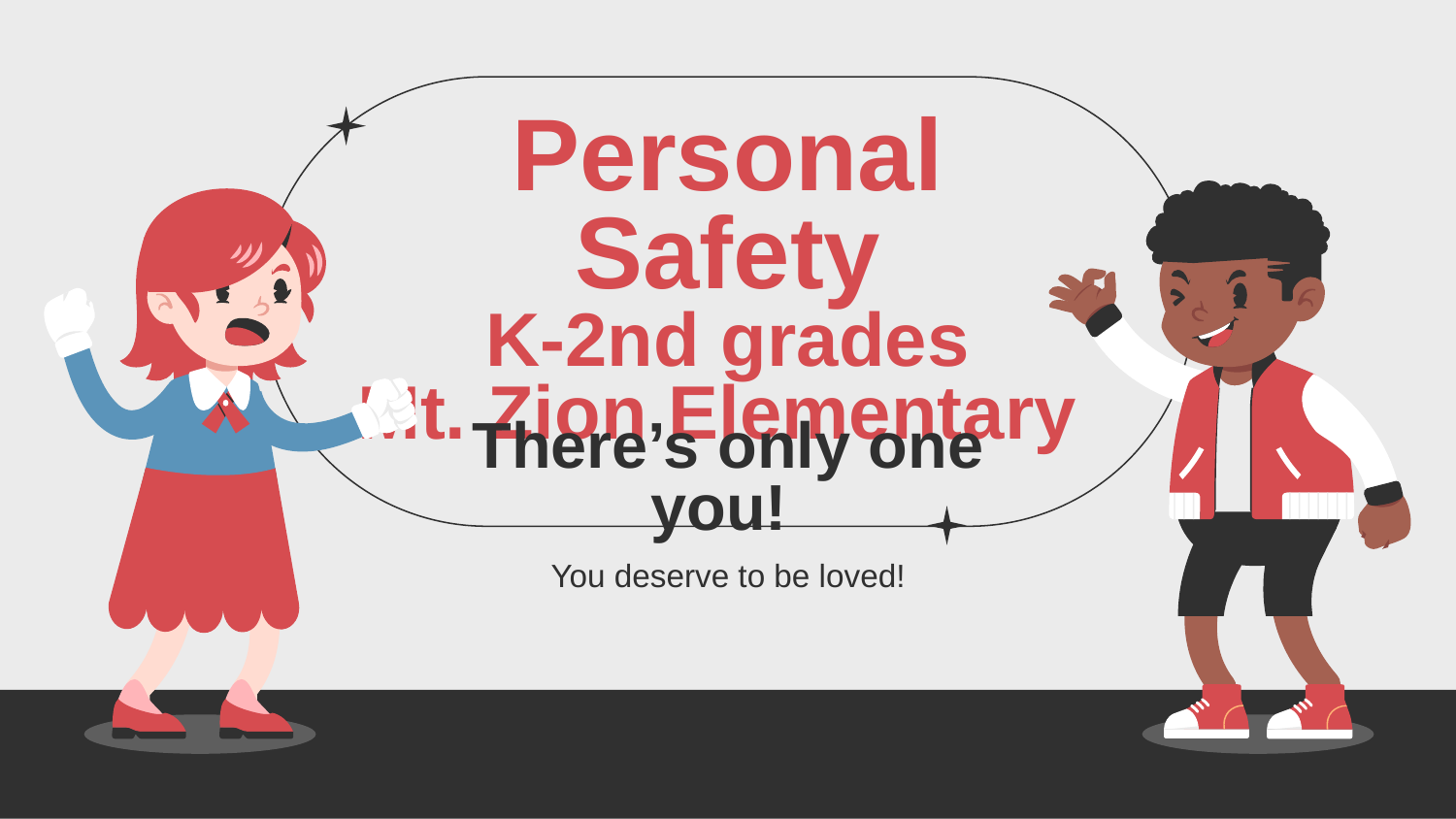

# Personal Safety
K-2nd grades
Mt. Zion Elementary

There’s only one you!

You deserve to be loved!